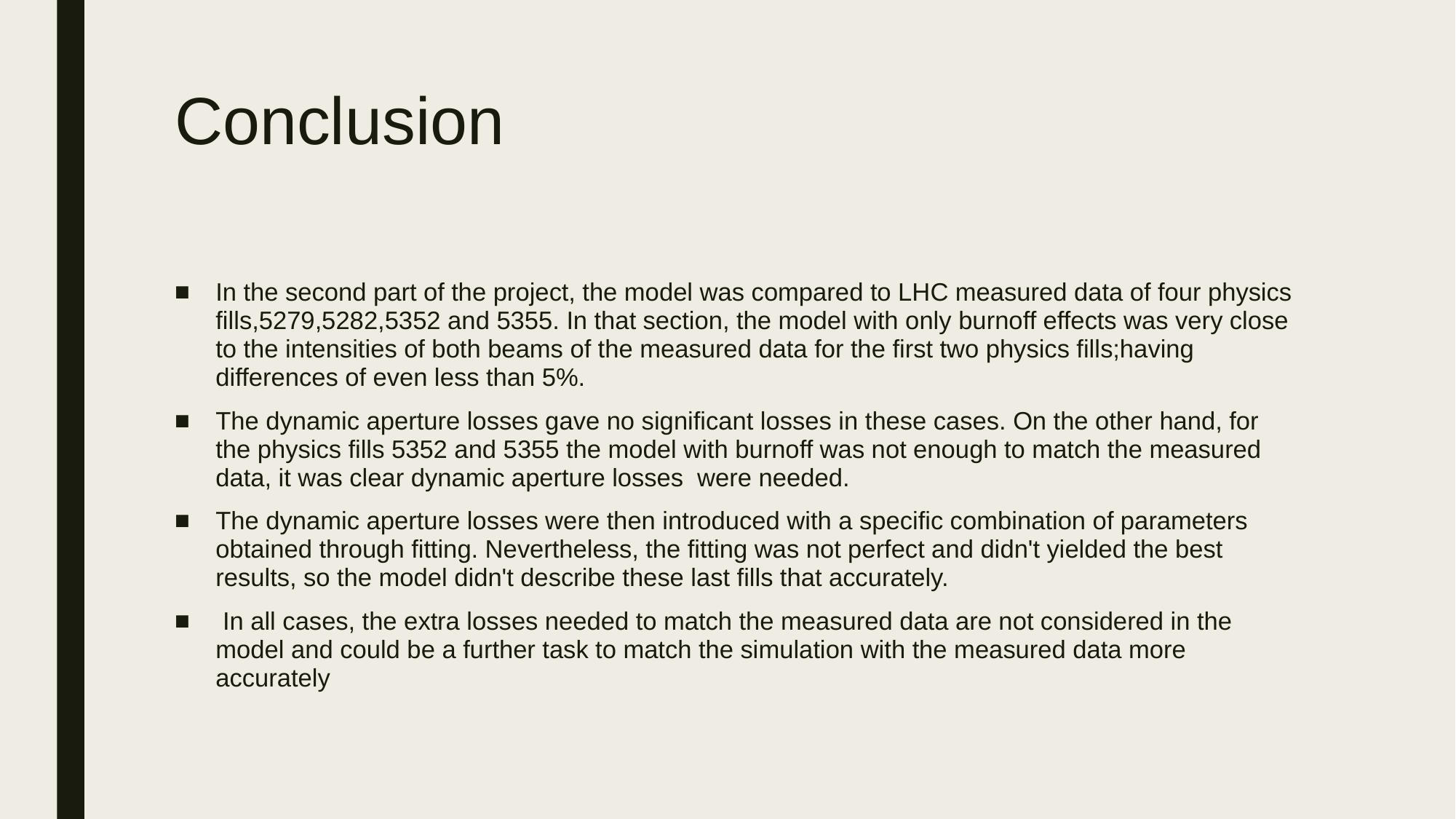

# Conclusion
In the second part of the project, the model was compared to LHC measured data of four physics fills,5279,5282,5352 and 5355. In that section, the model with only burnoff effects was very close to the intensities of both beams of the measured data for the first two physics fills;having differences of even less than 5%.
The dynamic aperture losses gave no significant losses in these cases. On the other hand, for the physics fills 5352 and 5355 the model with burnoff was not enough to match the measured data, it was clear dynamic aperture losses  were needed.
The dynamic aperture losses were then introduced with a specific combination of parameters obtained through fitting. Nevertheless, the fitting was not perfect and didn't yielded the best results, so the model didn't describe these last fills that accurately.
 In all cases, the extra losses needed to match the measured data are not considered in the model and could be a further task to match the simulation with the measured data more accurately